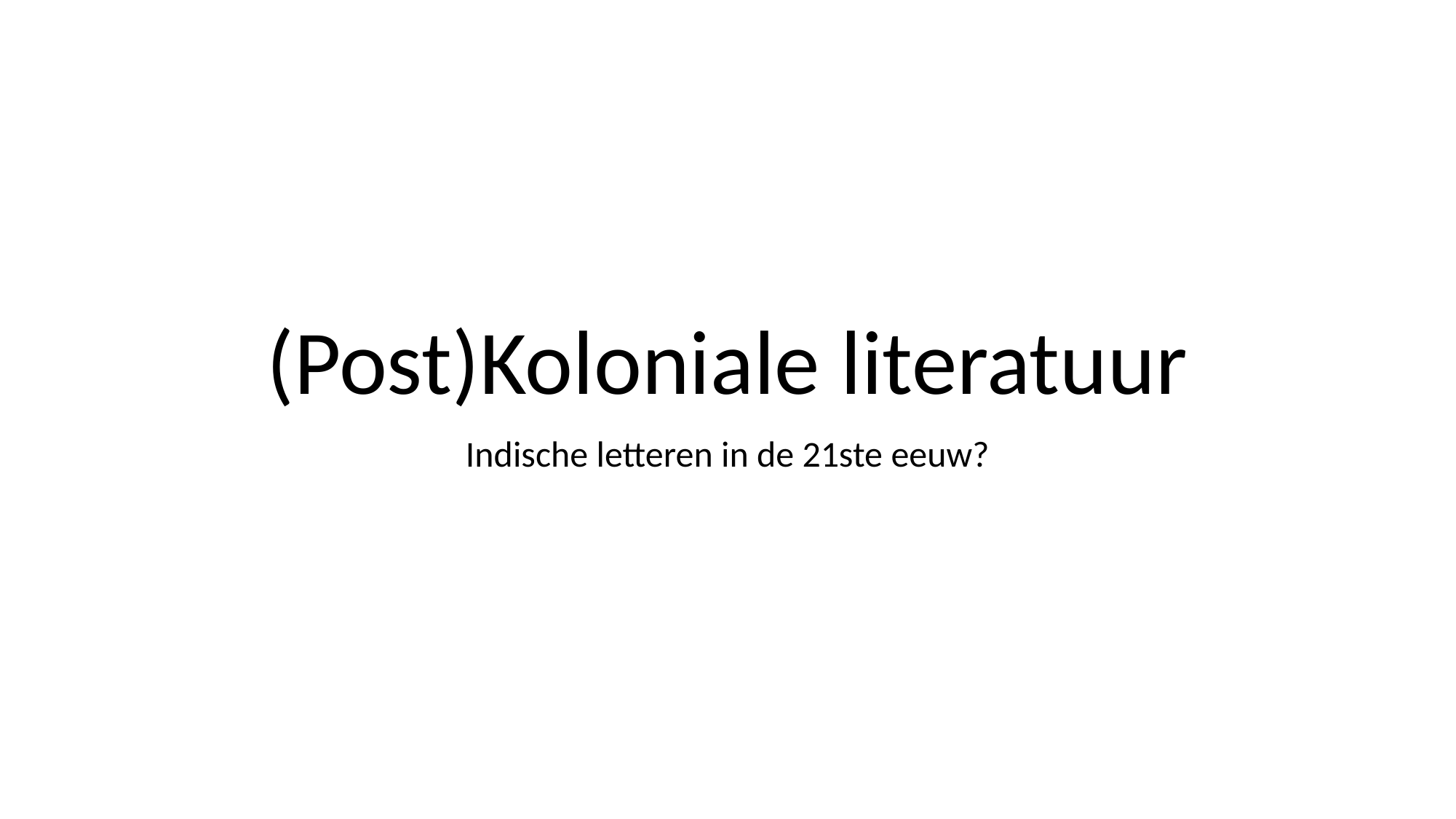

# (Post)Koloniale literatuur
Indische letteren in de 21ste eeuw?